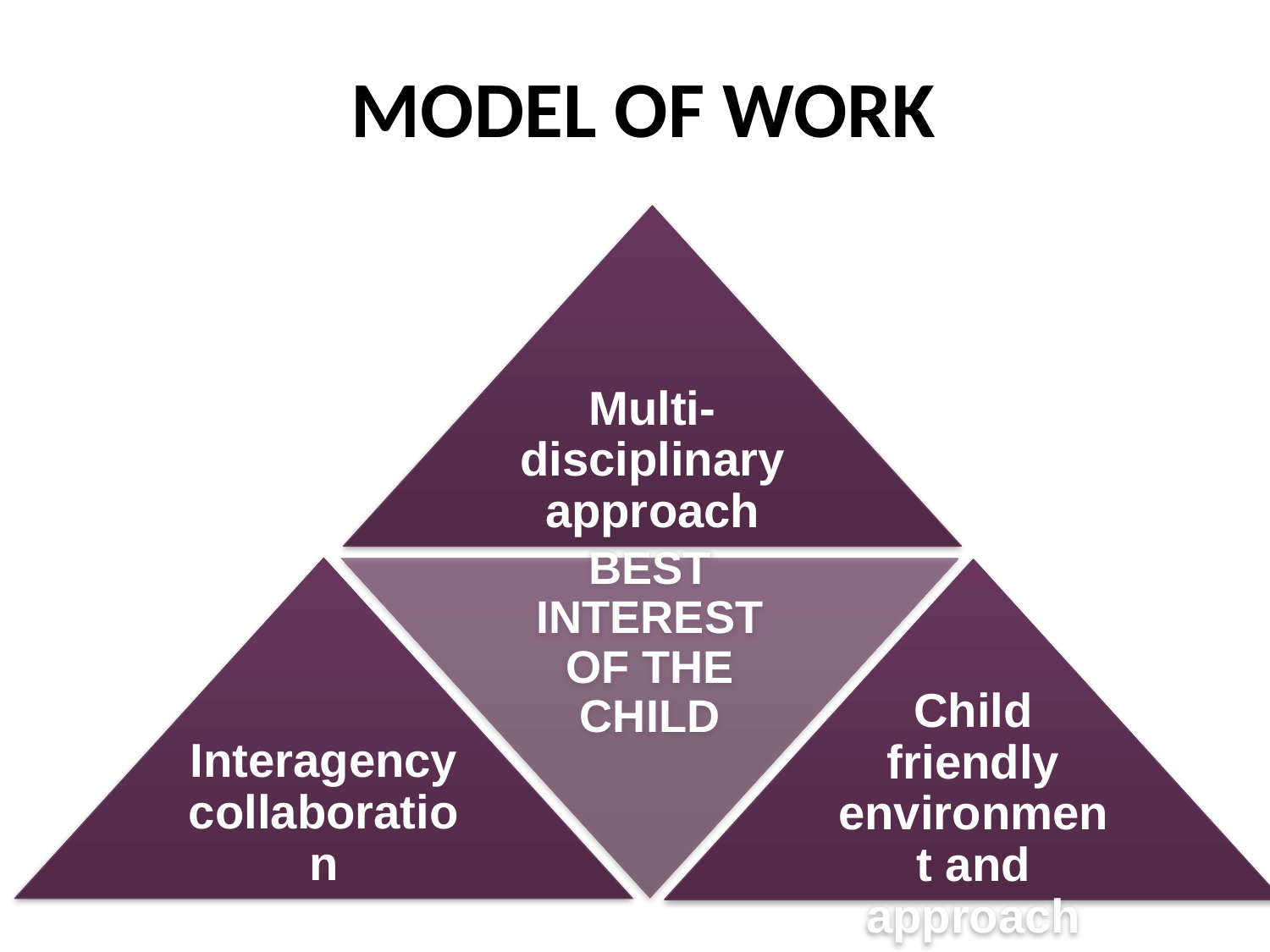

# MODEL OF WORK
Multi-disciplinary approach
Interagency collaboration
BEST INTEREST OF THE CHILD
Child friendly environment and approach